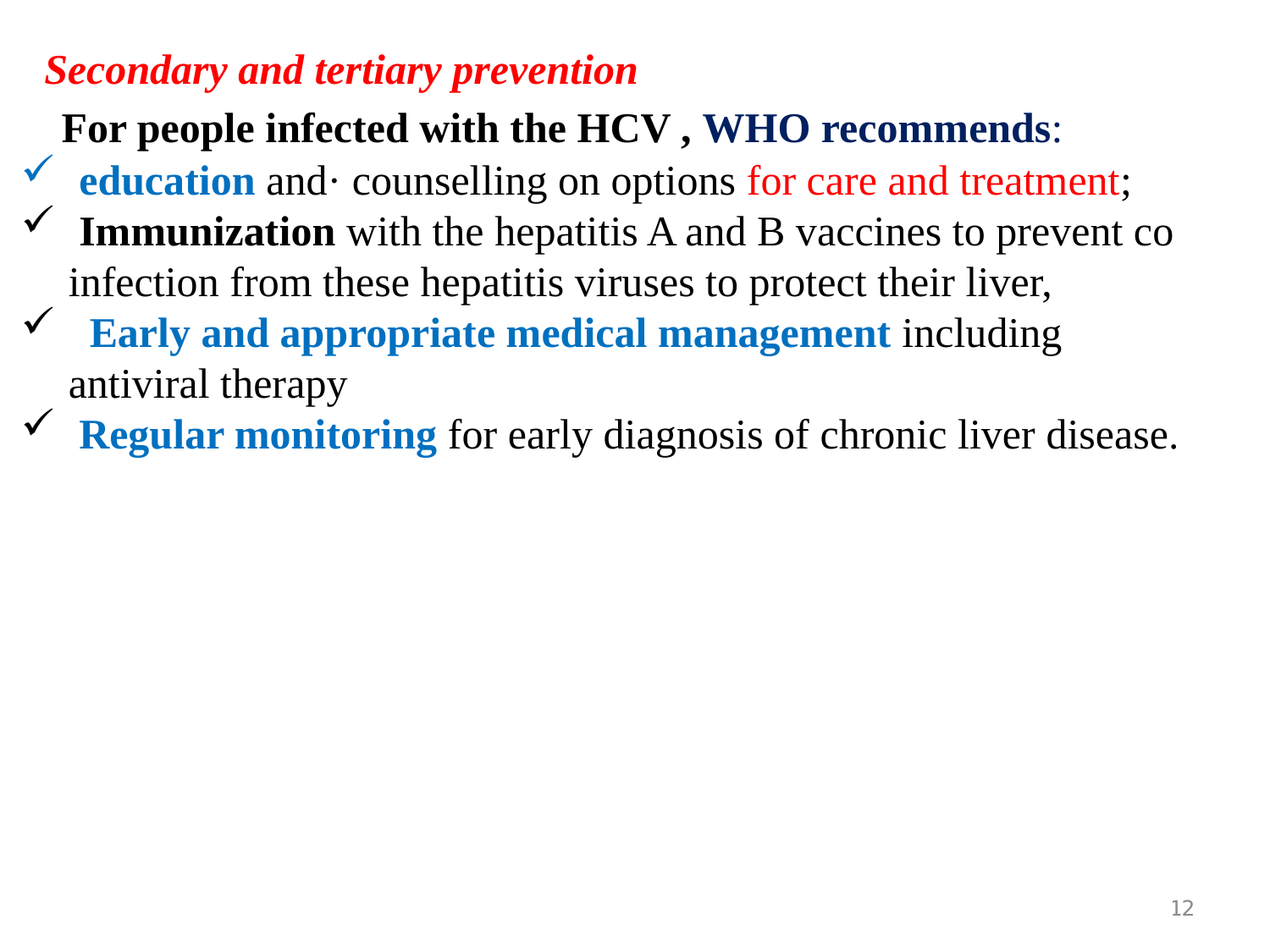

Secondary and tertiary prevention
    For people infected with the HCV , WHO recommends:
 education and· counselling on options for care and treatment;
 Immunization with the hepatitis A and B vaccines to prevent co infection from these hepatitis viruses to protect their liver,
  Early and appropriate medical management including antiviral therapy
 Regular monitoring for early diagnosis of chronic liver disease.
12